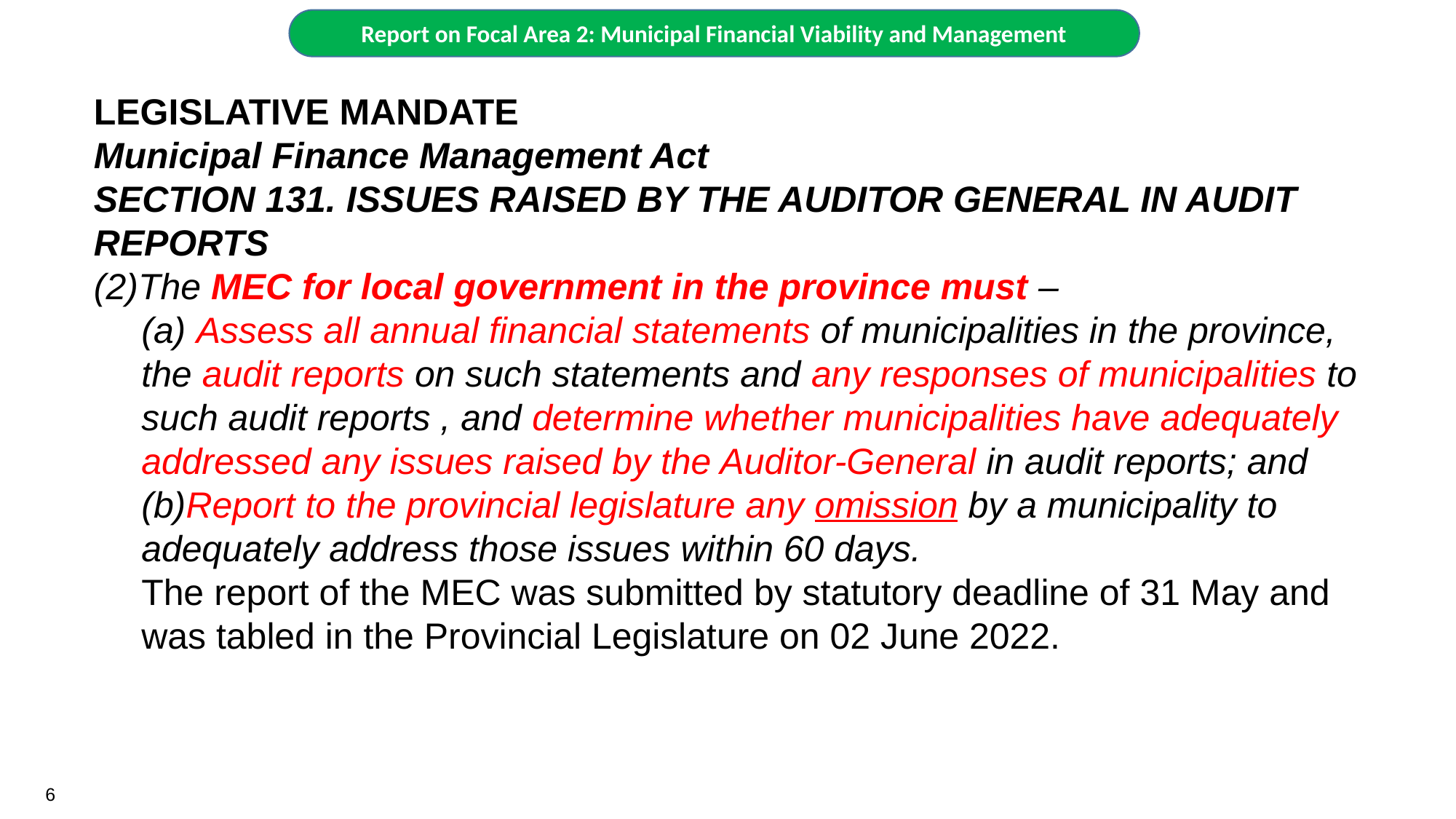

Report on Focal Area 2: Municipal Financial Viability and Management

LEGISLATIVE MANDATE
Municipal Finance Management Act
SECTION 131. ISSUES RAISED BY THE AUDITOR GENERAL IN AUDIT REPORTS
(2)The MEC for local government in the province must –
(a) Assess all annual financial statements of municipalities in the province, the audit reports on such statements and any responses of municipalities to such audit reports , and determine whether municipalities have adequately addressed any issues raised by the Auditor-General in audit reports; and
(b)Report to the provincial legislature any omission by a municipality to adequately address those issues within 60 days.
The report of the MEC was submitted by statutory deadline of 31 May and was tabled in the Provincial Legislature on 02 June 2022.
6
6